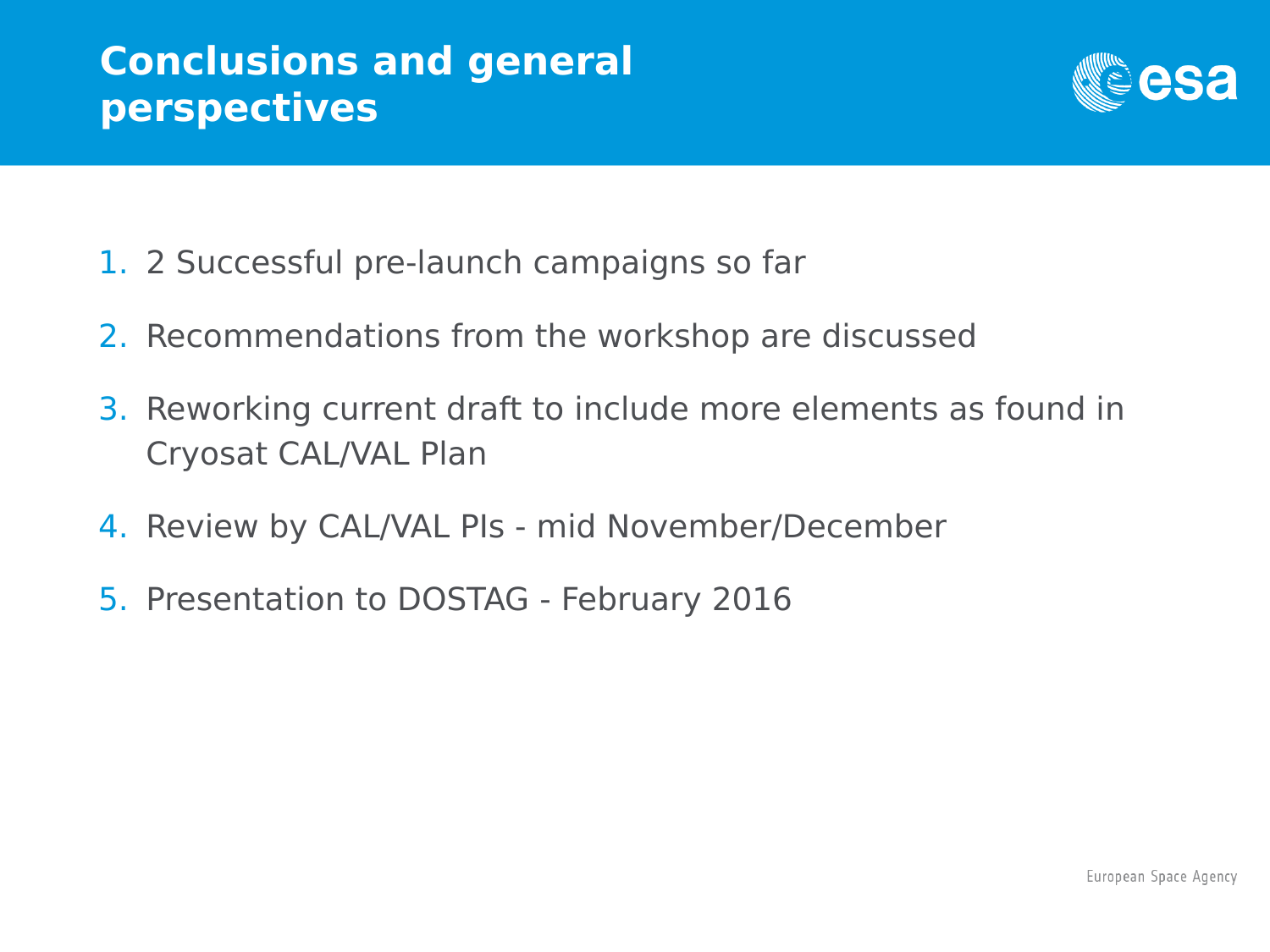

# Conclusions and general perspectives
2 Successful pre-launch campaigns so far
Recommendations from the workshop are discussed
Reworking current draft to include more elements as found in Cryosat CAL/VAL Plan
Review by CAL/VAL PIs - mid November/December
Presentation to DOSTAG - February 2016